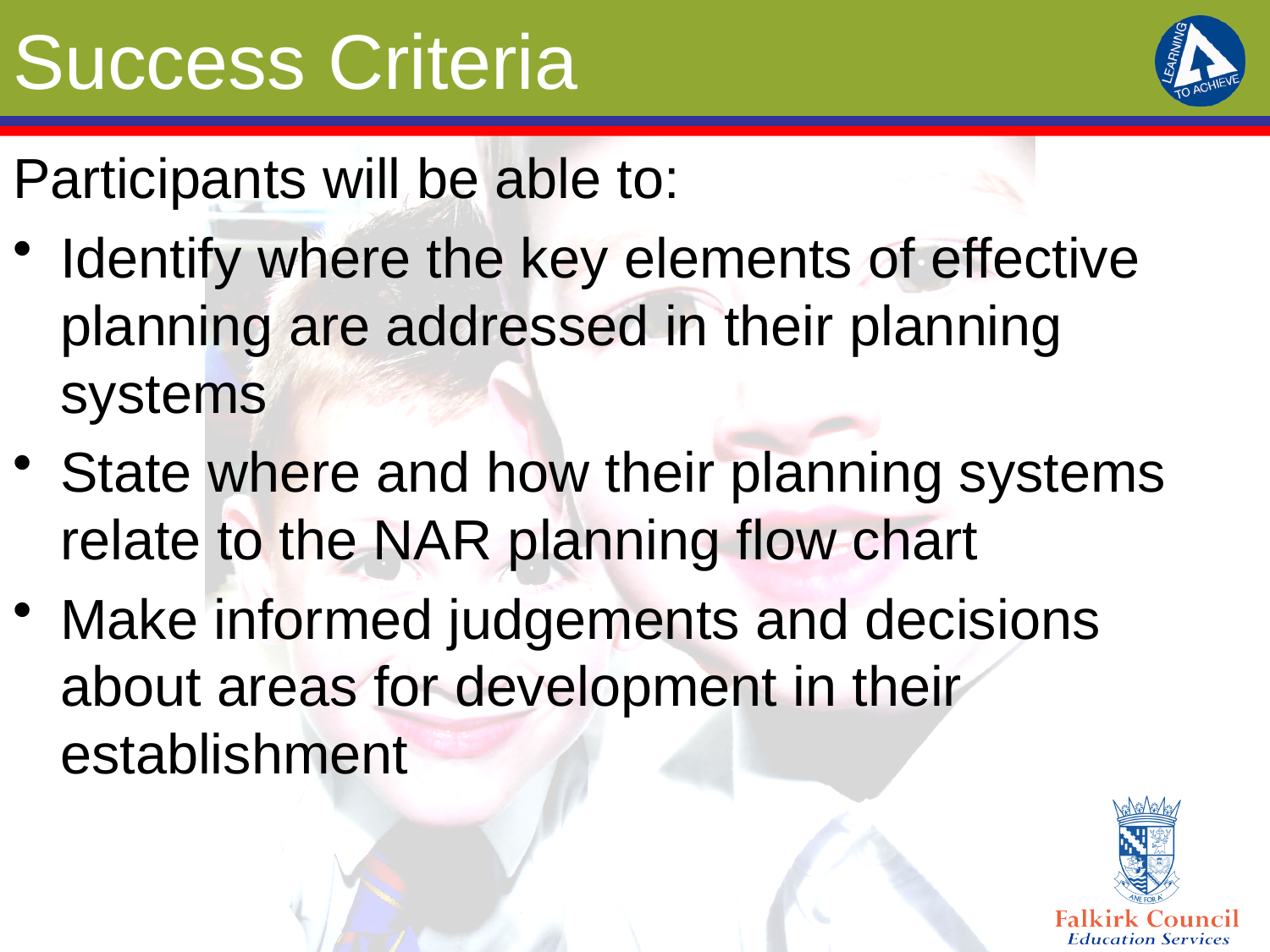

# Success Criteria
Participants will be able to:
Identify where the key elements of effective planning are addressed in their planning systems
State where and how their planning systems relate to the NAR planning flow chart
Make informed judgements and decisions about areas for development in their establishment